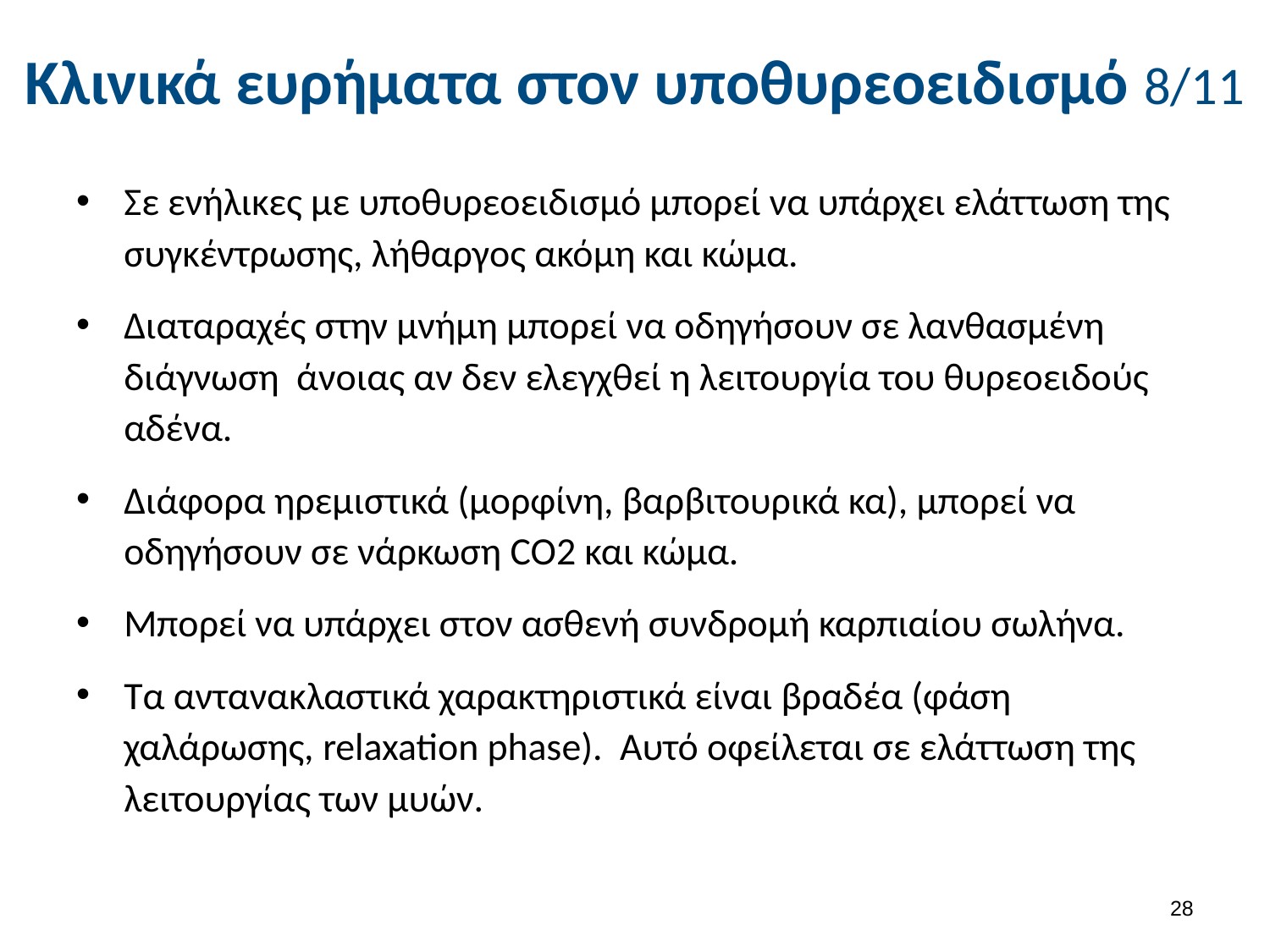

# Κλινικά ευρήματα στον υποθυρεοειδισμό 8/11
Σε ενήλικες με υποθυρεοειδισμό μπορεί να υπάρχει ελάττωση της συγκέντρωσης, λήθαργος ακόμη και κώμα.
Διαταραχές στην μνήμη μπορεί να οδηγήσουν σε λανθασμένη διάγνωση  άνοιας αν δεν ελεγχθεί η λειτουργία του θυρεοειδούς αδένα.
Διάφορα ηρεμιστικά (μορφίνη, βαρβιτουρικά κα), μπορεί να οδηγήσουν σε νάρκωση CO2 και κώμα.
Μπορεί να υπάρχει στον ασθενή συνδρομή καρπιαίου σωλήνα.
Τα αντανακλαστικά χαρακτηριστικά είναι βραδέα (φάση χαλάρωσης, relaxation phase).  Αυτό οφείλεται σε ελάττωση της λειτουργίας των μυών.
28